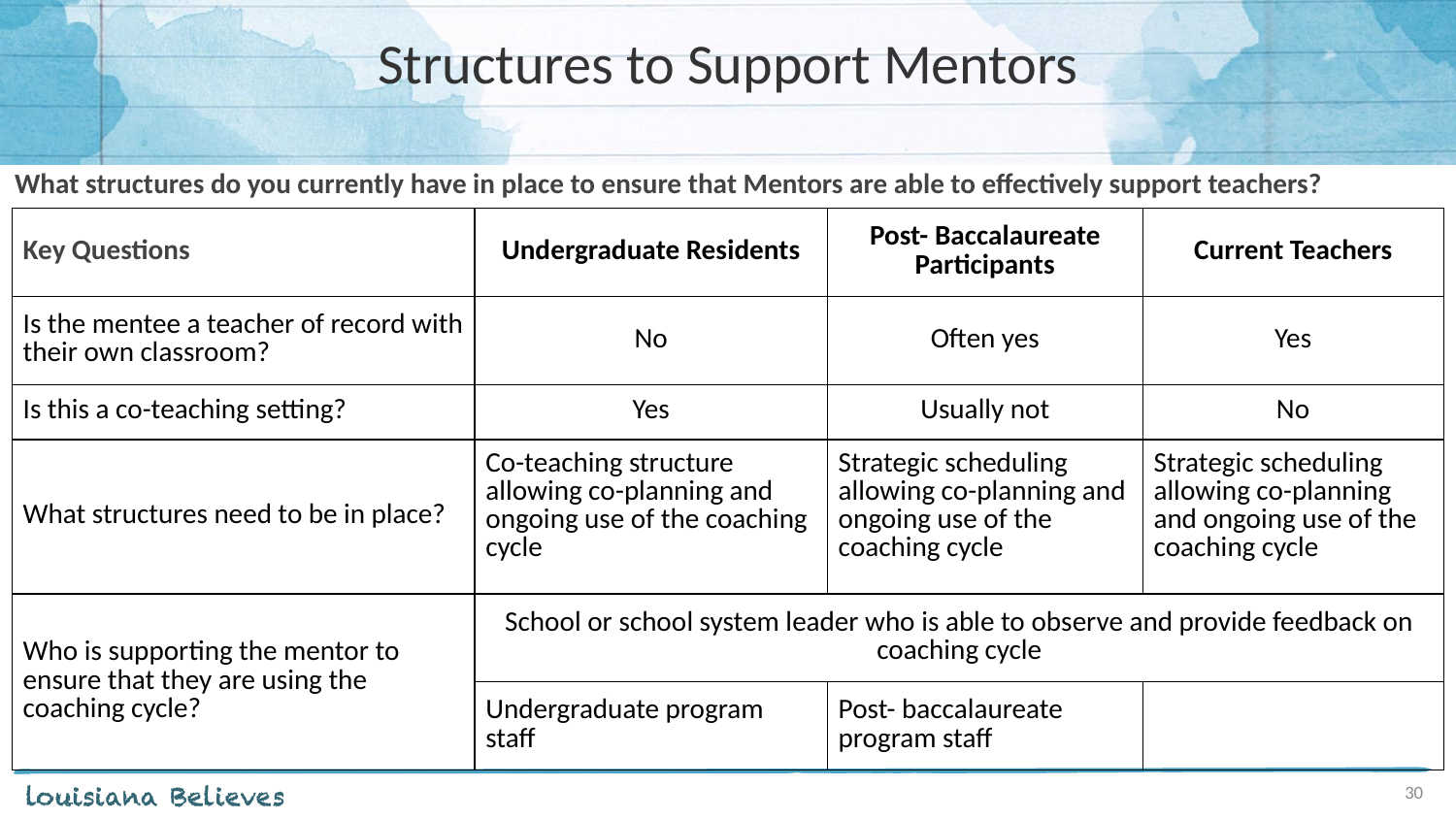

# Structures to Support Mentors
What structures do you currently have in place to ensure that Mentors are able to effectively support teachers?
| Key Questions | Undergraduate Residents | Post- Baccalaureate Participants | Current Teachers |
| --- | --- | --- | --- |
| Is the mentee a teacher of record with their own classroom? | No | Often yes | Yes |
| Is this a co-teaching setting? | Yes | Usually not | No |
| What structures need to be in place? | Co-teaching structure allowing co-planning and ongoing use of the coaching cycle | Strategic scheduling allowing co-planning and ongoing use of the coaching cycle | Strategic scheduling allowing co-planning and ongoing use of the coaching cycle |
| Who is supporting the mentor to ensure that they are using the coaching cycle? | School or school system leader who is able to observe and provide feedback on coaching cycle |  |  |
|  | Undergraduate program staff | Post- baccalaureate program staff |  |